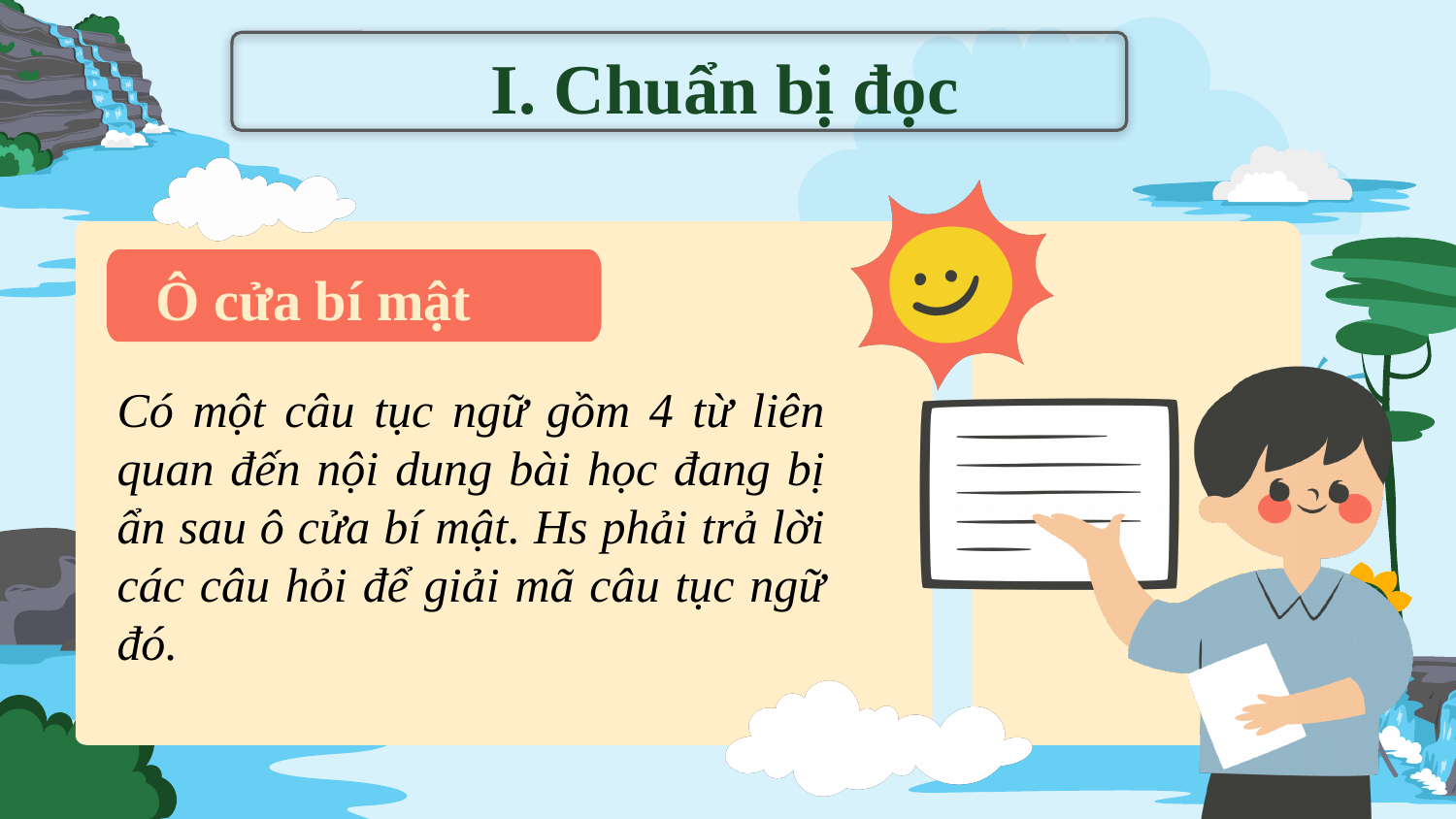

# I. Chuẩn bị đọc

Ô cửa bí mật

Có một câu tục ngữ gồm 4 từ liên quan đến nội dung bài học đang bị ẩn sau ô cửa bí mật. Hs phải trả lời các câu hỏi để giải mã câu tục ngữ đó.